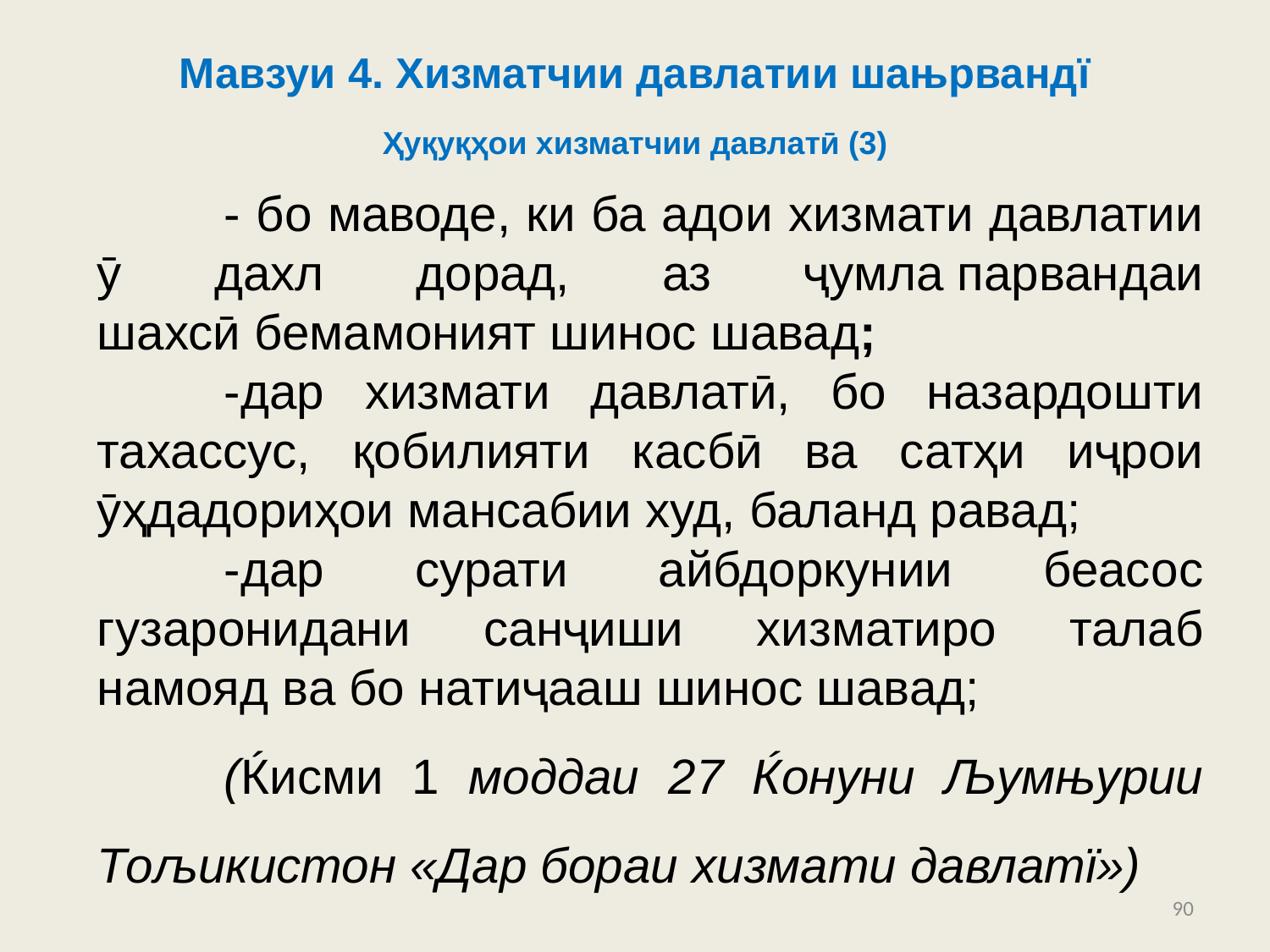

# Мавзуи 4. Хизматчии давлатии шањрвандї
Ҳуқуқҳои хизматчии давлатӣ (3)
	- бо маводе, ки ба адои хизмати давлатии ӯ дахл дорад, аз ҷумла парвандаи шахсӣ бемамоният шинос шавад;
	-дар хизмати давлатӣ, бо назардошти тахассус, қобилияти касбӣ ва сатҳи иҷрои ӯҳдадориҳои мансабии худ, баланд равад;
	-дар сурати айбдоркунии беасос гузаронидани санҷиши хизматиро талаб намояд ва бо натиҷааш шинос шавад;
	(Ќисми 1 моддаи 27 Ќонуни Љумњурии Тољикистон «Дар бораи хизмати давлатї»)

90